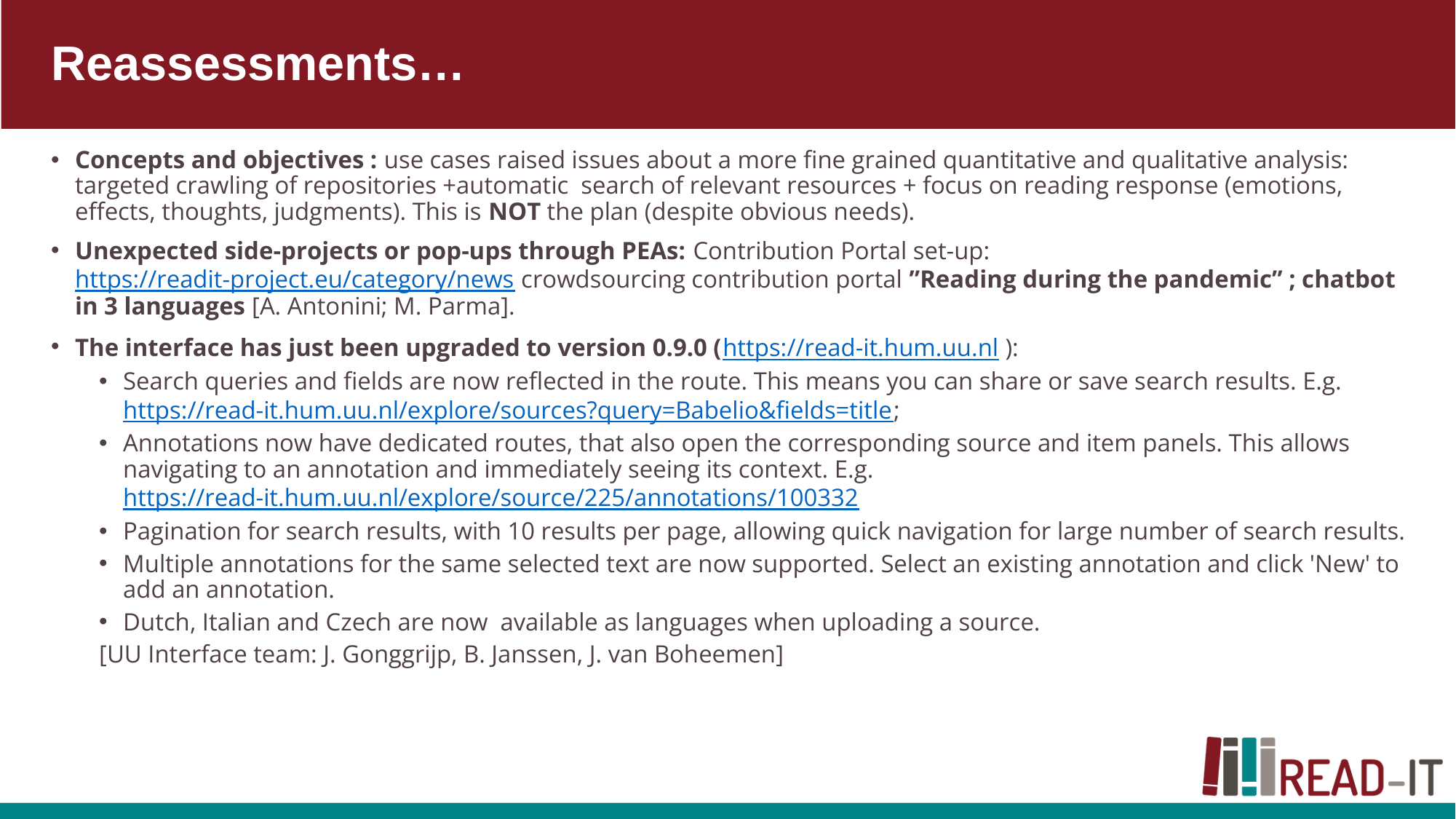

# Reassessments…
Concepts and objectives : use cases raised issues about a more fine grained quantitative and qualitative analysis: targeted crawling of repositories +automatic  search of relevant resources + focus on reading response (emotions, effects, thoughts, judgments). This is NOT the plan (despite obvious needs).
Unexpected side-projects or pop-ups through PEAs: Contribution Portal set-up: https://readit-project.eu/category/news crowdsourcing contribution portal ”Reading during the pandemic” ; chatbot in 3 languages [A. Antonini; M. Parma].
The interface has just been upgraded to version 0.9.0 (https://read-it.hum.uu.nl ):
Search queries and fields are now reflected in the route. This means you can share or save search results. E.g. https://read-it.hum.uu.nl/explore/sources?query=Babelio&fields=title;
Annotations now have dedicated routes, that also open the corresponding source and item panels. This allows navigating to an annotation and immediately seeing its context. E.g. https://read-it.hum.uu.nl/explore/source/225/annotations/100332
Pagination for search results, with 10 results per page, allowing quick navigation for large number of search results.
Multiple annotations for the same selected text are now supported. Select an existing annotation and click 'New' to add an annotation.
Dutch, Italian and Czech are now  available as languages when uploading a source.
[UU Interface team: J. Gonggrijp, B. Janssen, J. van Boheemen]